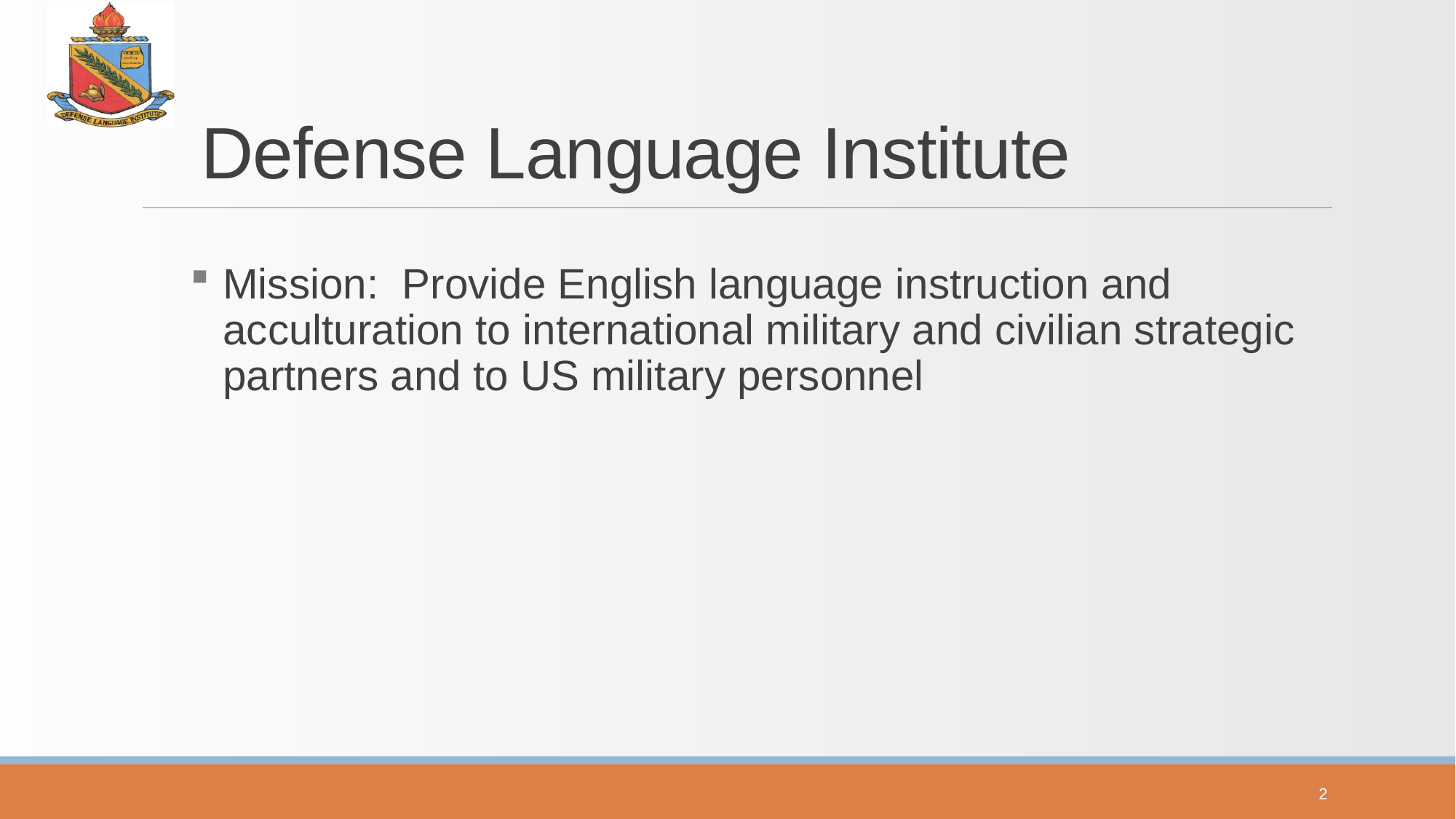

# Defense Language Institute
Mission:  Provide English language instruction and acculturation to international military and civilian strategic partners and to US military personnel
2